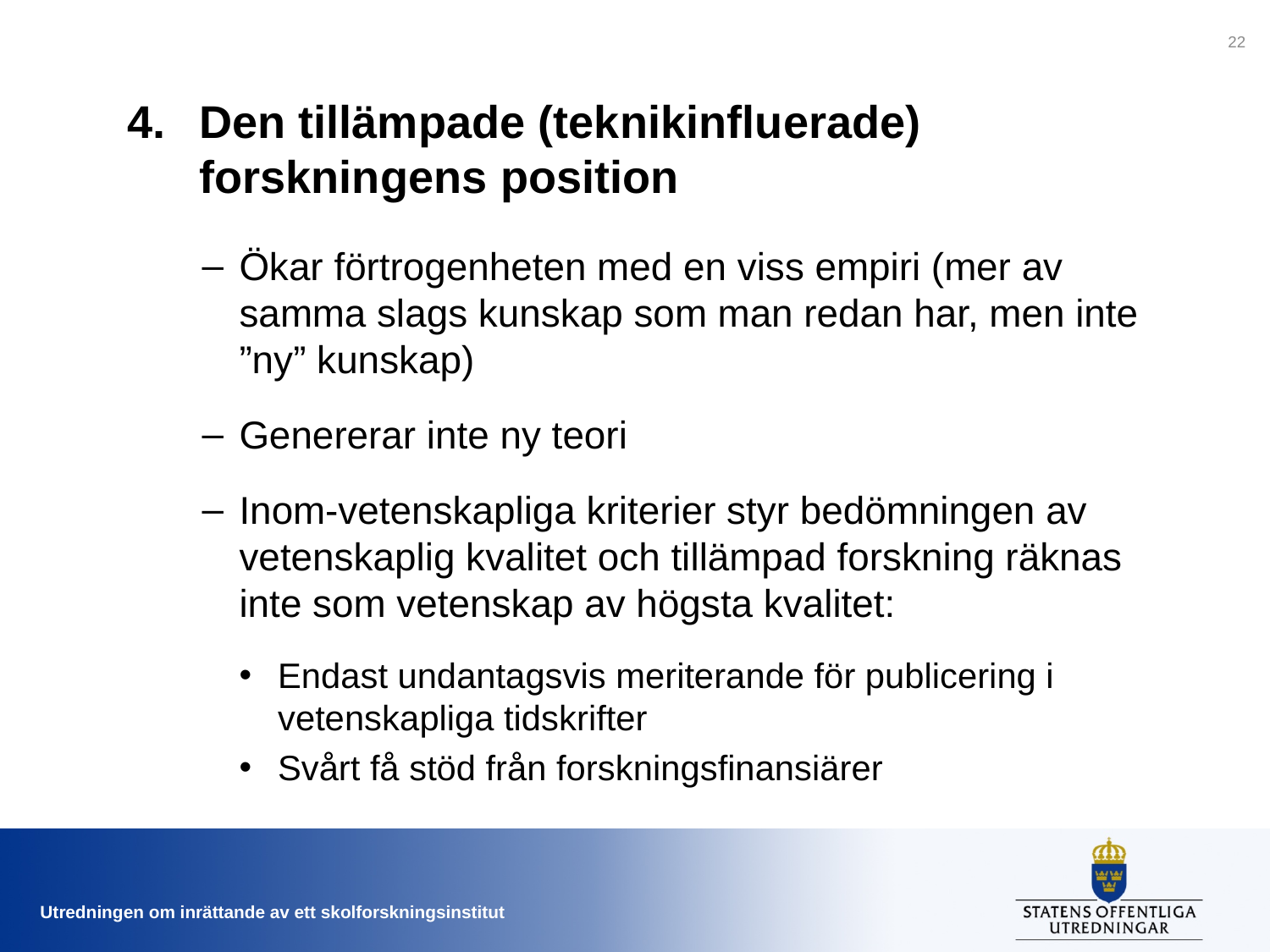

22
Den tillämpade (teknikinfluerade) forskningens position
Ökar förtrogenheten med en viss empiri (mer av samma slags kunskap som man redan har, men inte ”ny” kunskap)
Genererar inte ny teori
Inom-vetenskapliga kriterier styr bedömningen av vetenskaplig kvalitet och tillämpad forskning räknas inte som vetenskap av högsta kvalitet:
Endast undantagsvis meriterande för publicering i vetenskapliga tidskrifter
Svårt få stöd från forskningsfinansiärer